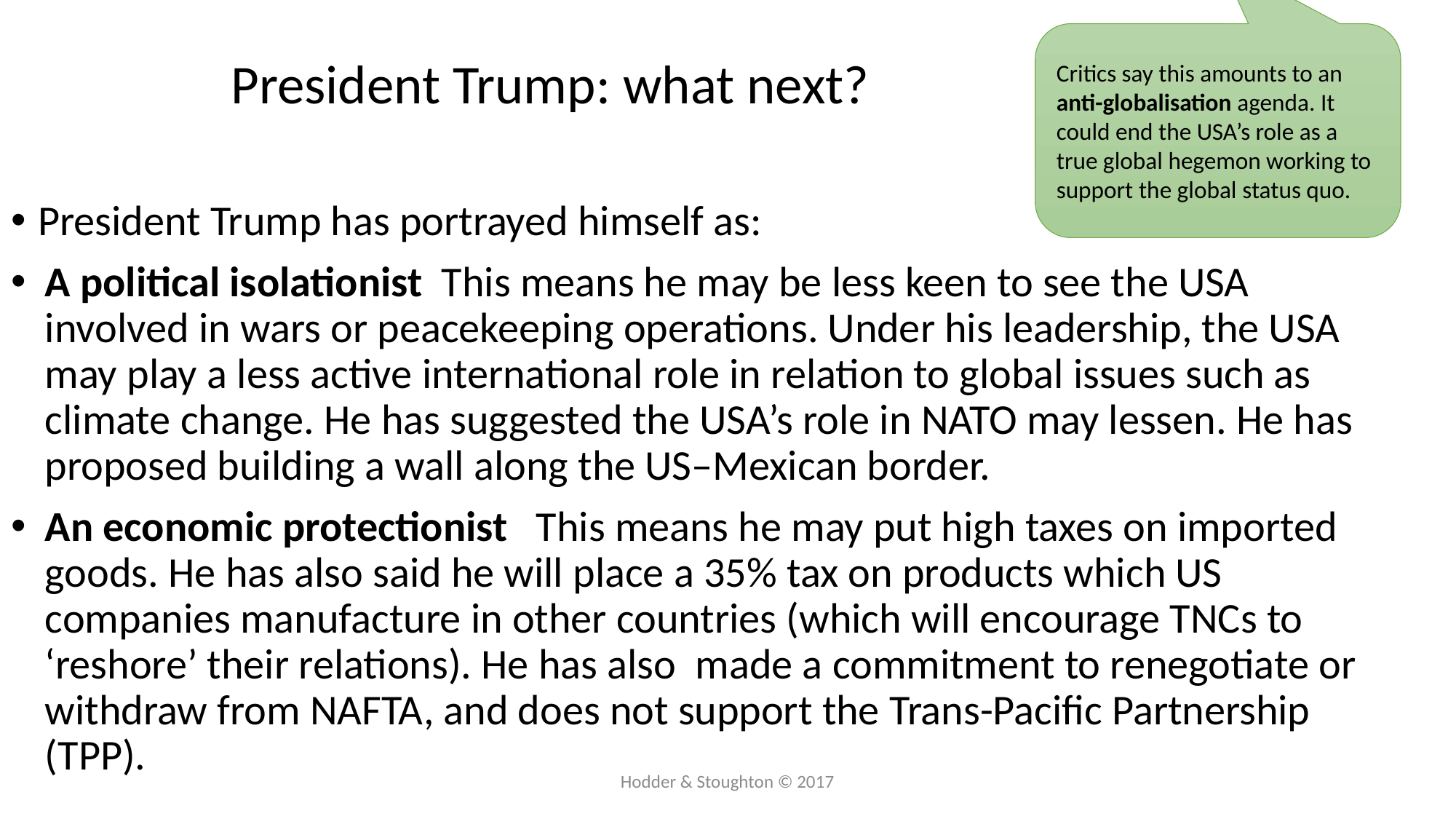

Critics say this amounts to an anti-globalisation agenda. It could end the USA’s role as a true global hegemon working to support the global status quo.
# President Trump: what next?
President Trump has portrayed himself as:
A political isolationist  This means he may be less keen to see the USA involved in wars or peacekeeping operations. Under his leadership, the USA may play a less active international role in relation to global issues such as climate change. He has suggested the USA’s role in NATO may lessen. He has proposed building a wall along the US–Mexican border.
An economic protectionist   This means he may put high taxes on imported goods. He has also said he will place a 35% tax on products which US companies manufacture in other countries (which will encourage TNCs to ‘reshore’ their relations). He has also  made a commitment to renegotiate or withdraw from NAFTA, and does not support the Trans-Pacific Partnership (TPP).

Hodder & Stoughton © 2017